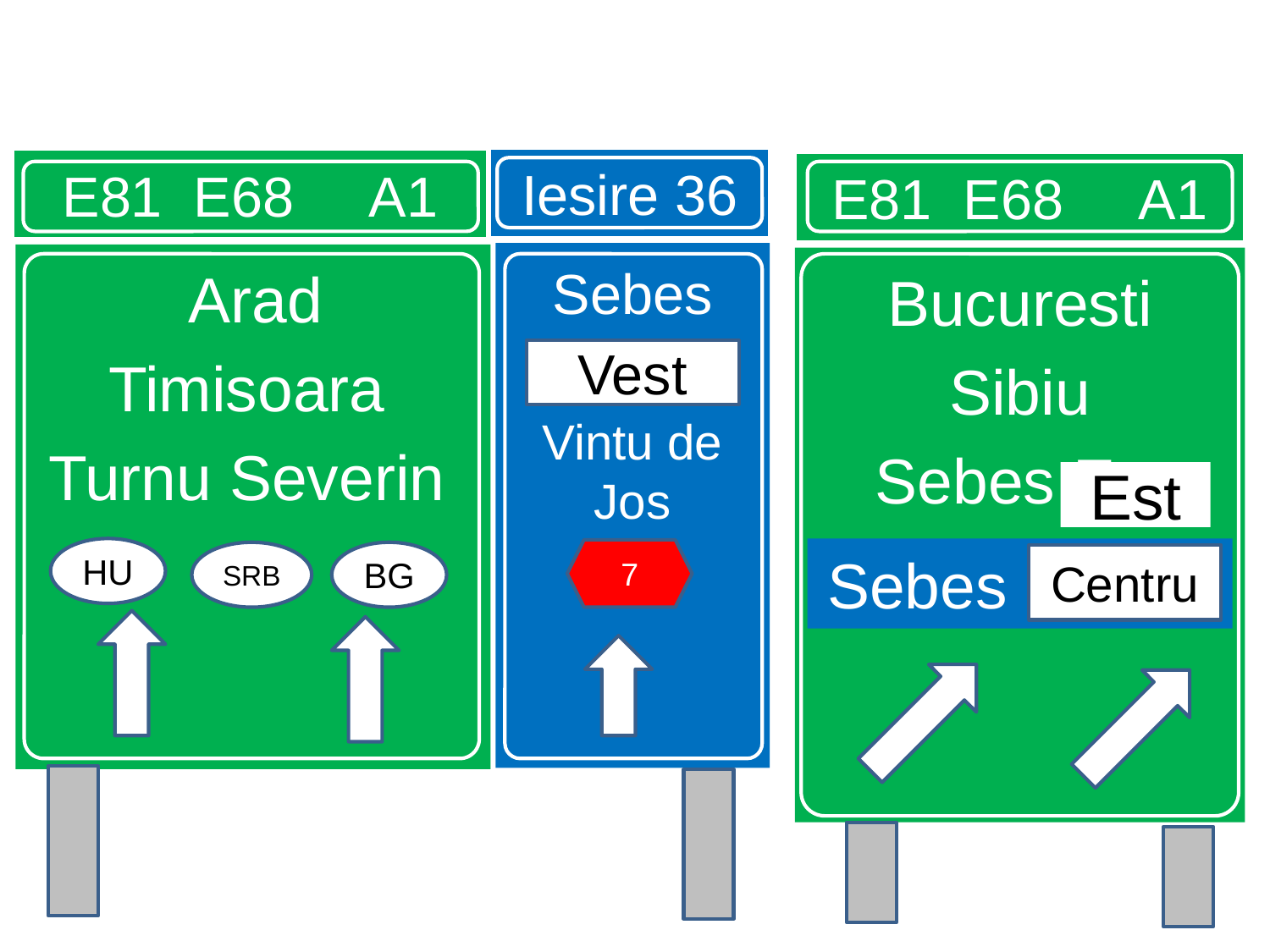

Iesire 36
E81  E68     A1
E81  E68     A1

Sebes

Vintu de Jos

 Arad
Timisoara
Turnu Severin

Bucuresti
Sibiu
Sebes Est

Vest
Est
HU
Sebes Centru
7
SRB
BG
Centru